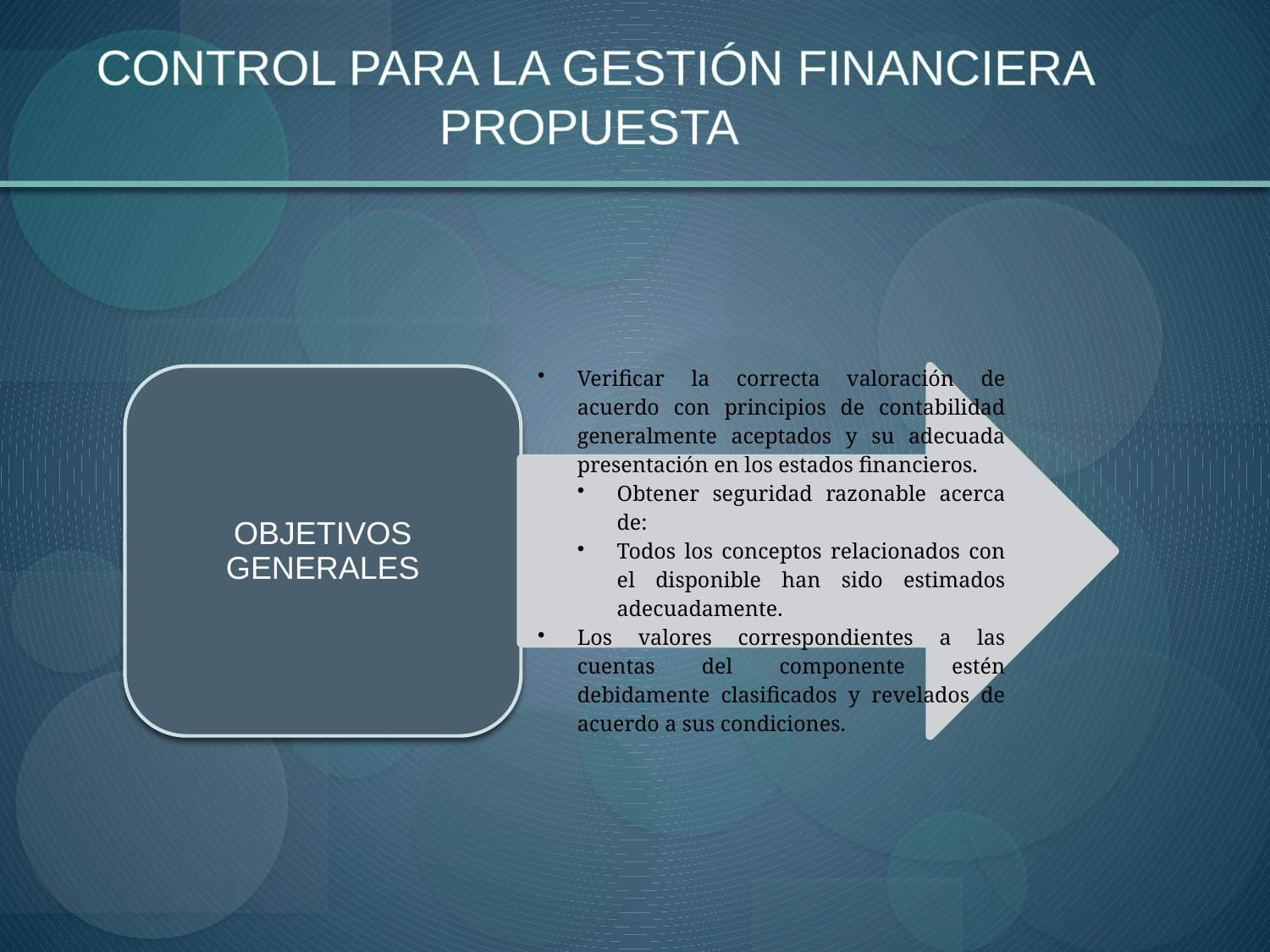

CONTROL PARA LA GESTIÓN FINANCIERA PROPUESTA
OBJETIVOS GENERALES
Verificar la correcta valoración de acuerdo con principios de contabilidad generalmente aceptados y su adecuada presentación en los estados financieros.
Obtener seguridad razonable acerca de:
Todos los conceptos relacionados con el disponible han sido estimados adecuadamente.
Los valores correspondientes a las cuentas del componente estén debidamente clasificados y revelados de acuerdo a sus condiciones.